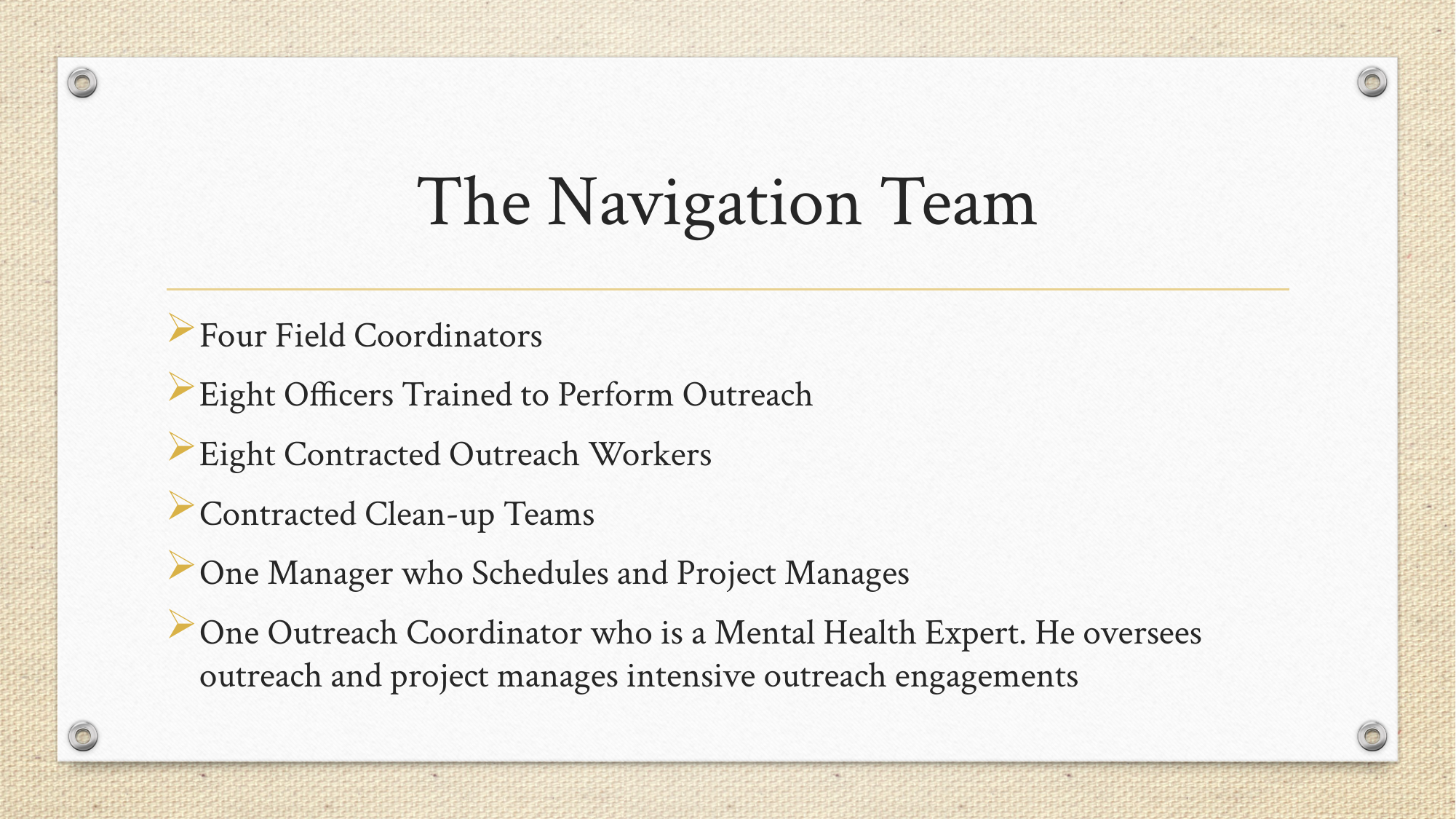

# The Navigation Team
Four Field Coordinators
Eight Officers Trained to Perform Outreach
Eight Contracted Outreach Workers
Contracted Clean-up Teams
One Manager who Schedules and Project Manages
One Outreach Coordinator who is a Mental Health Expert. He oversees outreach and project manages intensive outreach engagements